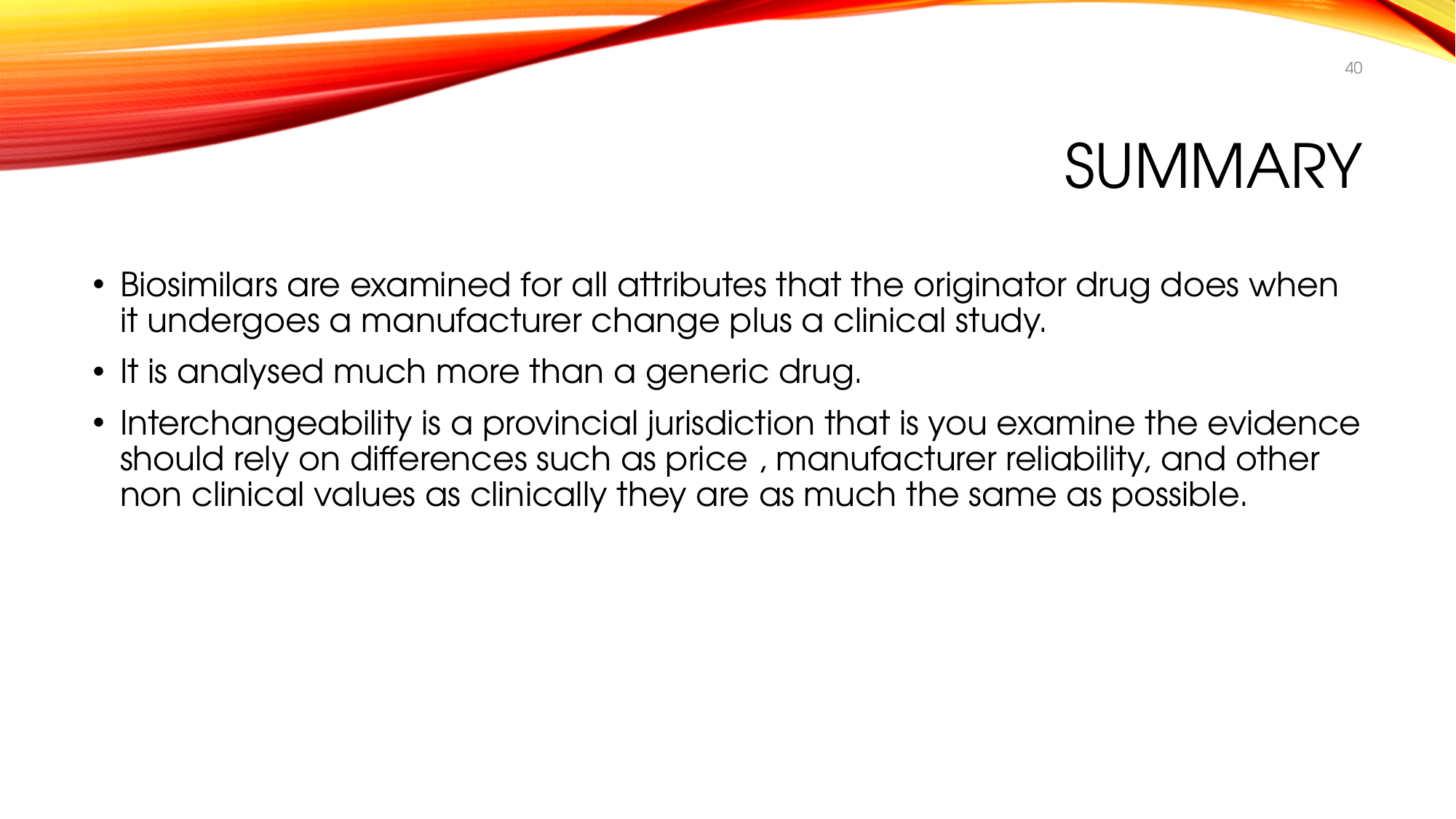

40
# Summary
Biosimilars are examined for all attributes that the originator drug does when it undergoes a manufacturer change plus a clinical study.
It is analysed much more than a generic drug.
Interchangeability is a provincial jurisdiction that is you examine the evidence should rely on differences such as price , manufacturer reliability, and other non clinical values as clinically they are as much the same as possible.